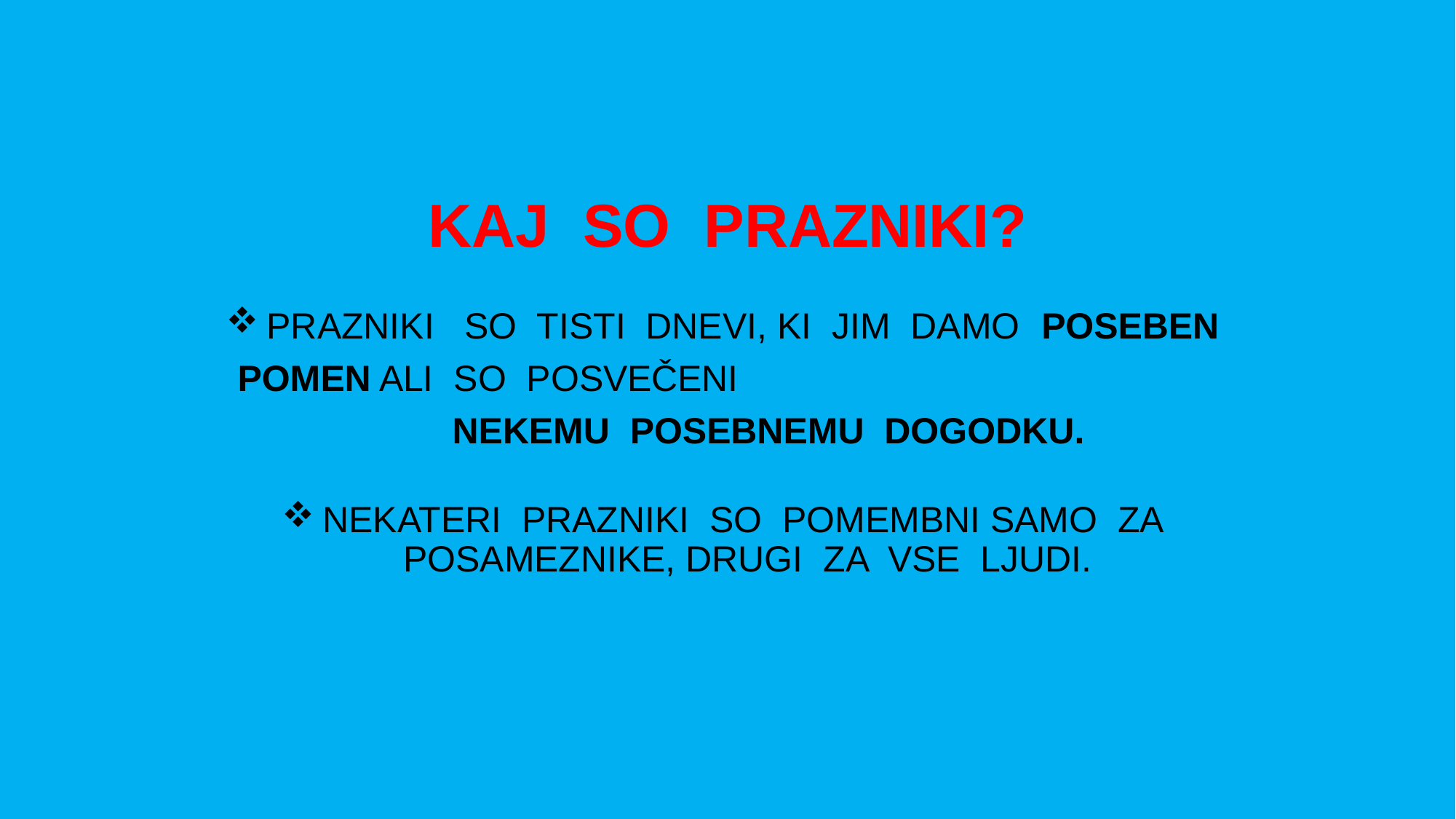

# KAJ  SO  PRAZNIKI?
PRAZNIKI   SO  TISTI  DNEVI, KI  JIM  DAMO  POSEBEN  POMEN ALI  SO  POSVEČENI                                                        NEKEMU  POSEBNEMU  DOGODKU.

NEKATERI  PRAZNIKI  SO  POMEMBNI SAMO  ZA  POSAMEZNIKE, DRUGI  ZA  VSE  LJUDI.